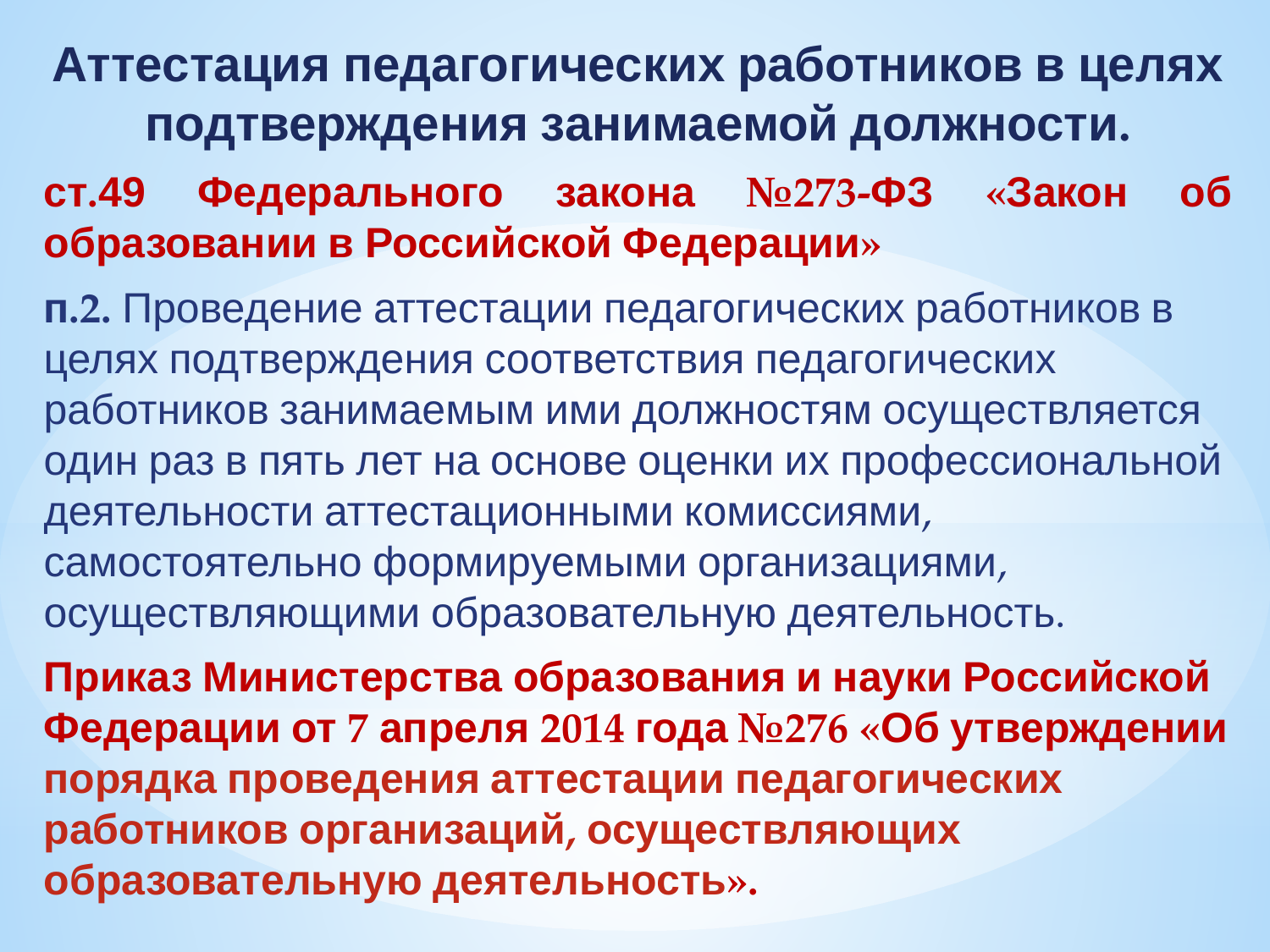

Аттестация педагогических работников в целях подтверждения занимаемой должности.
ст.49 Федерального закона №273-ФЗ «Закон об образовании в Российской Федерации»
п.2. Проведение аттестации педагогических работников в целях подтверждения соответствия педагогических работников занимаемым ими должностям осуществляется один раз в пять лет на основе оценки их профессиональной деятельности аттестационными комиссиями, самостоятельно формируемыми организациями, осуществляющими образовательную деятельность.
Приказ Министерства образования и науки Российской Федерации от 7 апреля 2014 года №276 «Об утверждении порядка проведения аттестации педагогических работников организаций, осуществляющих образовательную деятельность».